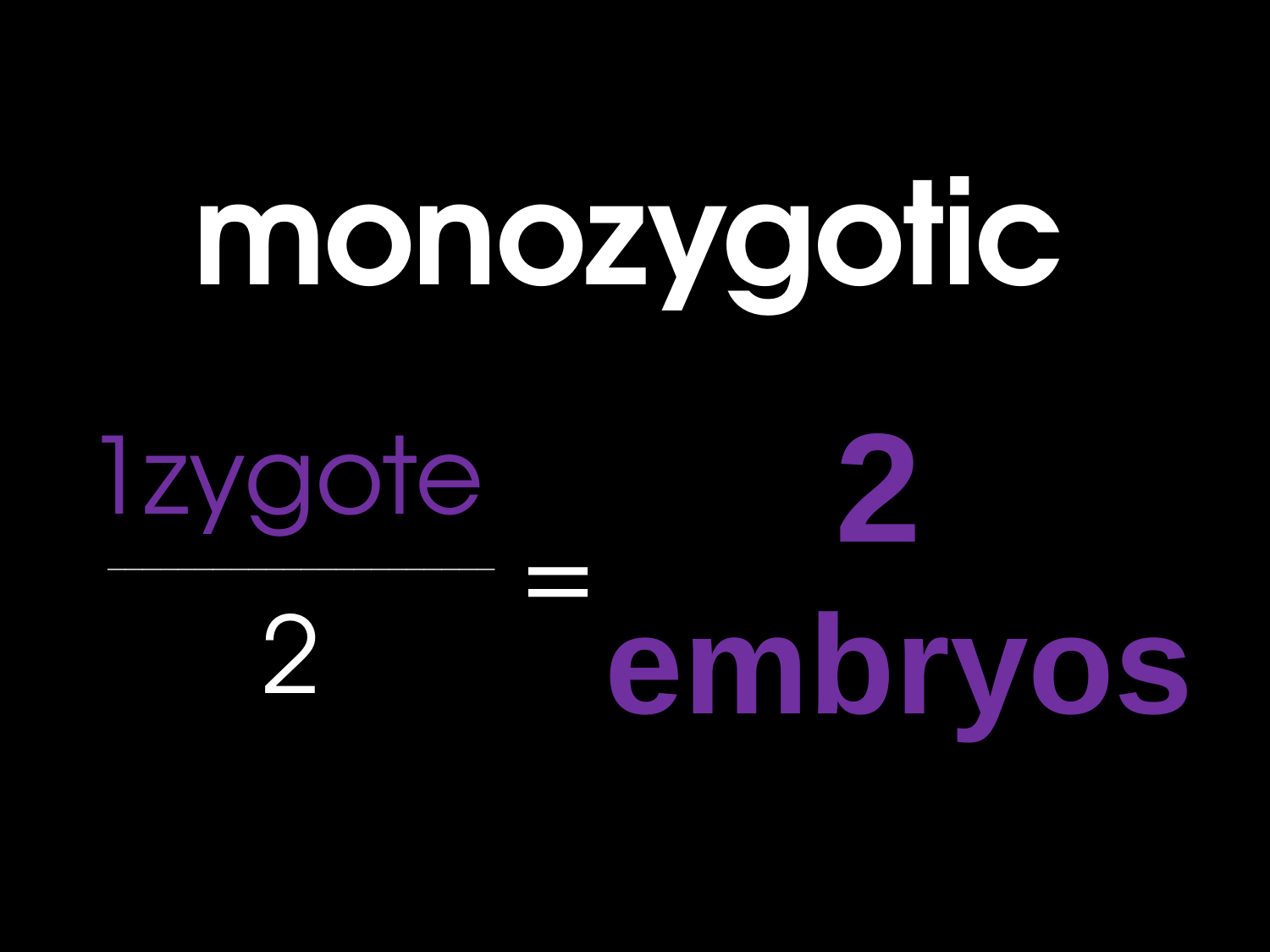

monozygotic
2
embryos
1zygote

=
______________________
2